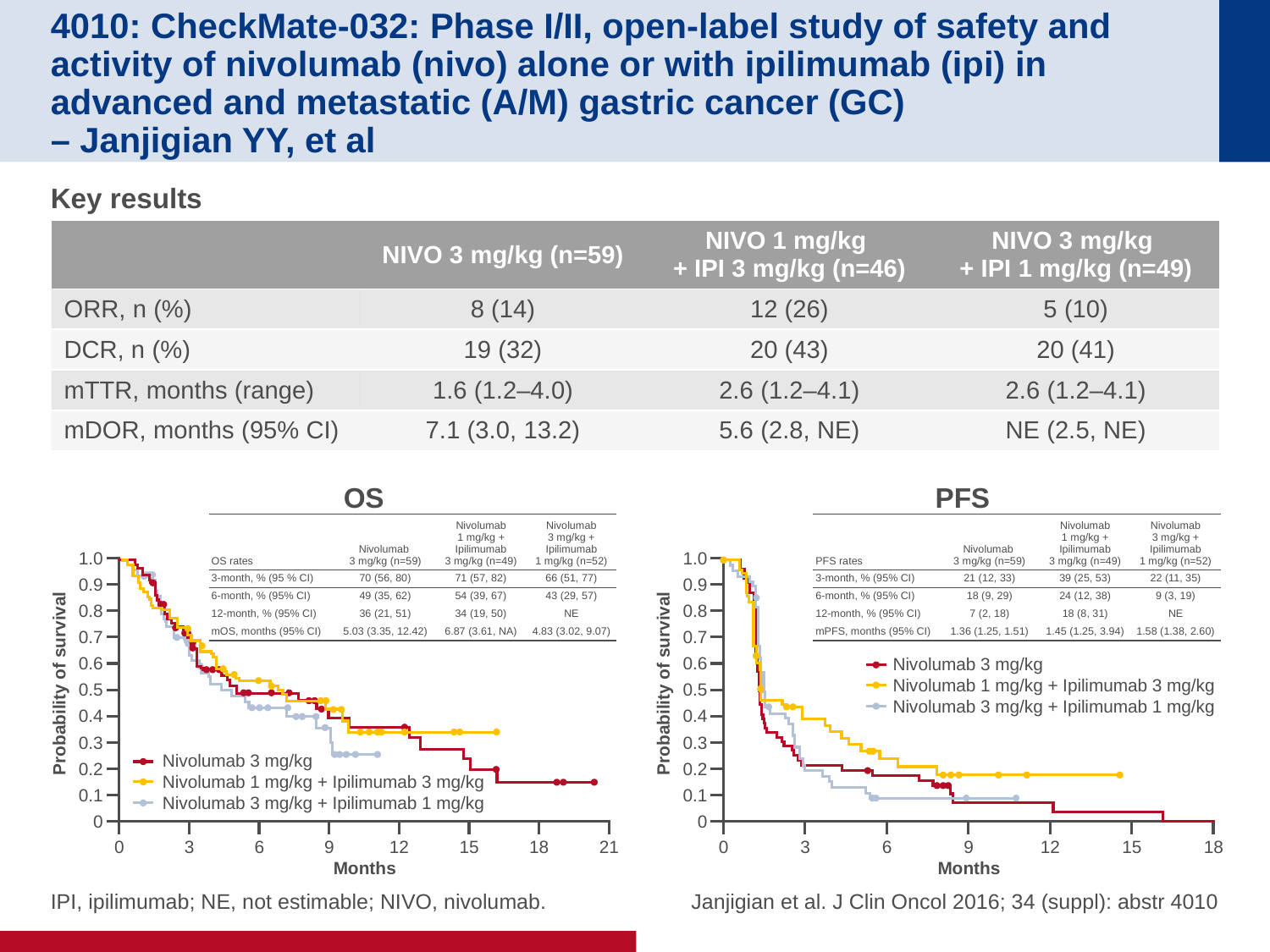

# 4010: CheckMate-032: Phase I/II, open-label study of safety and activity of nivolumab (nivo) alone or with ipilimumab (ipi) in advanced and metastatic (A/M) gastric cancer (GC) – Janjigian YY, et al
Key results

|  | NIVO 3 mg/kg (n=59) | NIVO 1 mg/kg + IPI 3 mg/kg (n=46) | NIVO 3 mg/kg + IPI 1 mg/kg (n=49) |
| --- | --- | --- | --- |
| ORR, n (%) | 8 (14) | 12 (26) | 5 (10) |
| DCR, n (%) | 19 (32) | 20 (43) | 20 (41) |
| mTTR, months (range) | 1.6 (1.2–4.0) | 2.6 (1.2–4.1) | 2.6 (1.2–4.1) |
| mDOR, months (95% CI) | 7.1 (3.0, 13.2) | 5.6 (2.8, NE) | NE (2.5, NE) |
OS
PFS
| OS rates | Nivolumab 3 mg/kg (n=59) | Nivolumab 1 mg/kg + Ipilimumab 3 mg/kg (n=49) | Nivolumab 3 mg/kg + Ipilimumab 1 mg/kg (n=52) |
| --- | --- | --- | --- |
| 3-month, % (95 % CI) | 70 (56, 80) | 71 (57, 82) | 66 (51, 77) |
| 6-month, % (95% CI) | 49 (35, 62) | 54 (39, 67) | 43 (29, 57) |
| 12-month, % (95% CI) | 36 (21, 51) | 34 (19, 50) | NE |
| mOS, months (95% CI) | 5.03 (3.35, 12.42) | 6.87 (3.61, NA) | 4.83 (3.02, 9.07) |
| PFS rates | Nivolumab 3 mg/kg (n=59) | Nivolumab 1 mg/kg + Ipilimumab 3 mg/kg (n=49) | Nivolumab 3 mg/kg + Ipilimumab 1 mg/kg (n=52) |
| --- | --- | --- | --- |
| 3-month, % (95% CI) | 21 (12, 33) | 39 (25, 53) | 22 (11, 35) |
| 6-month, % (95% CI) | 18 (9, 29) | 24 (12, 38) | 9 (3, 19) |
| 12-month, % (95% CI) | 7 (2, 18) | 18 (8, 31) | NE |
| mPFS, months (95% CI) | 1.36 (1.25, 1.51) | 1.45 (1.25, 3.94) | 1.58 (1.38, 2.60) |
1.0
1.0

0.9
0.9
0.8
0.8
0.7
0.7
0.6
0.6
Nivolumab 3 mg/kg
Nivolumab 1 mg/kg + Ipilimumab 3 mg/kg
Nivolumab 3 mg/kg + Ipilimumab 1 mg/kg

Probability of survival
Probability of survival
0.5
0.5

0.4
0.4

0.3
0.3
Nivolumab 3 mg/kg
Nivolumab 1 mg/kg + Ipilimumab 3 mg/kg
Nivolumab 3 mg/kg + Ipilimumab 1 mg/kg
0.2
0.2

0.1
0.1

0
0
0
3
6
9
12
15
18
21
0
3
6
9
12
15
18
 Janjigian et al. J Clin Oncol 2016; 34 (suppl): abstr 4010
Months
Months
IPI, ipilimumab; NE, not estimable; NIVO, nivolumab.